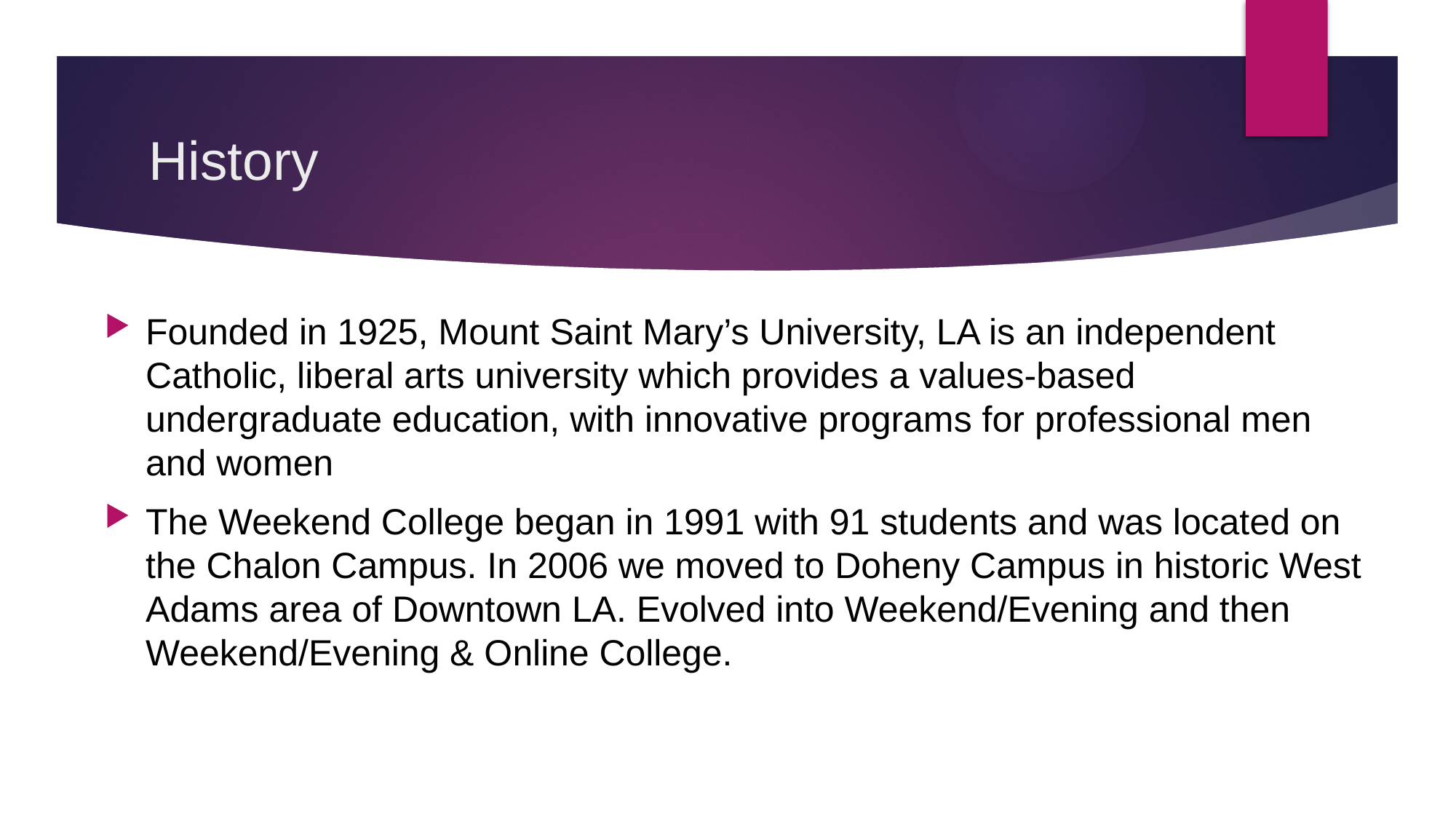

# History
Founded in 1925, Mount Saint Mary’s University, LA is an independent Catholic, liberal arts university which provides a values-based undergraduate education, with innovative programs for professional men and women
The Weekend College began in 1991 with 91 students and was located on the Chalon Campus. In 2006 we moved to Doheny Campus in historic West Adams area of Downtown LA. Evolved into Weekend/Evening and then Weekend/Evening & Online College.